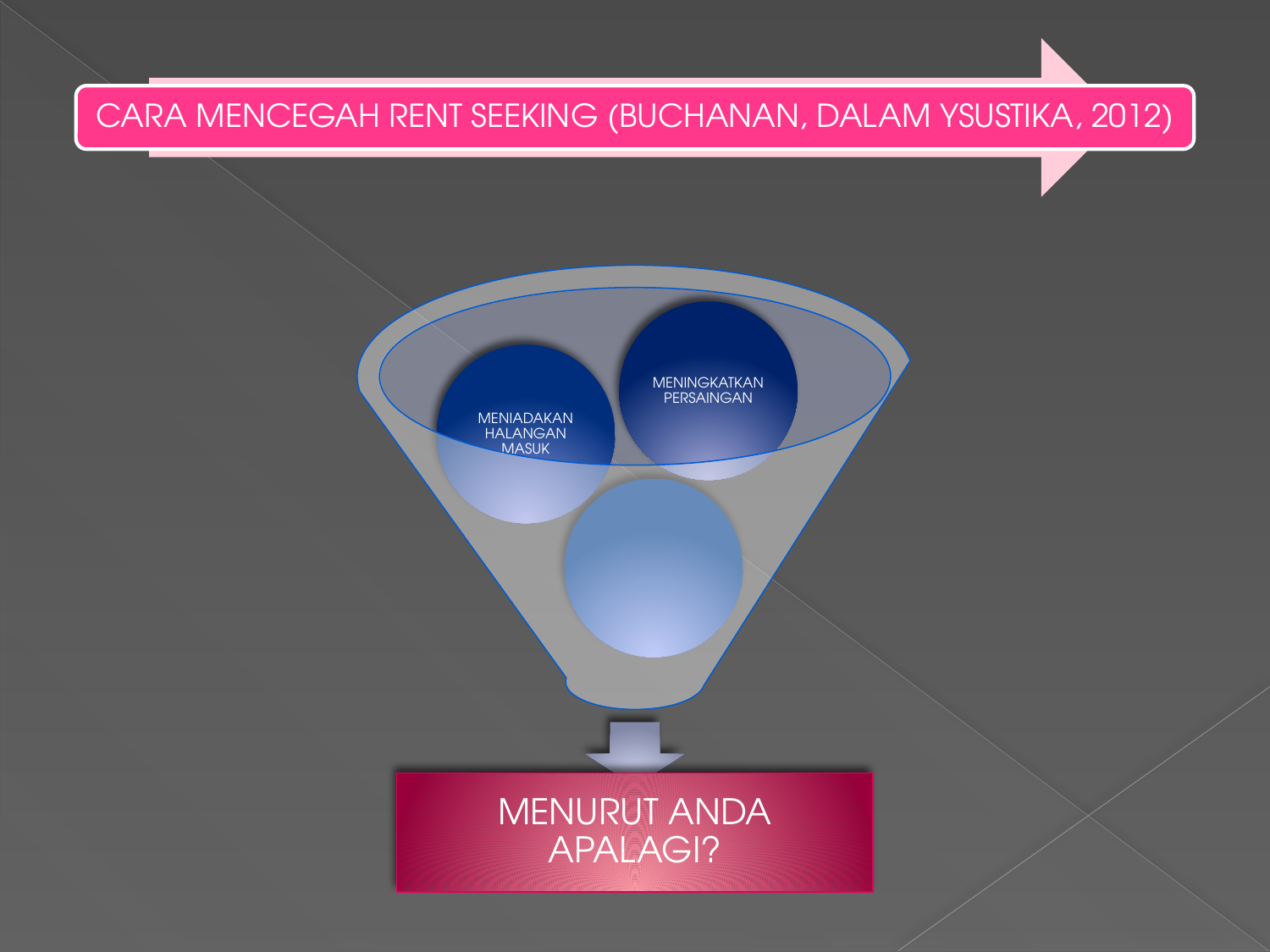

CARA MENCEGAH RENT SEEKING (BUCHANAN, DALAM YSUSTIKA, 2012)
MENURUT ANDA APALAGI?

MENIADAKAN HALANGAN MASUK
MENINGKATKAN PERSAINGAN